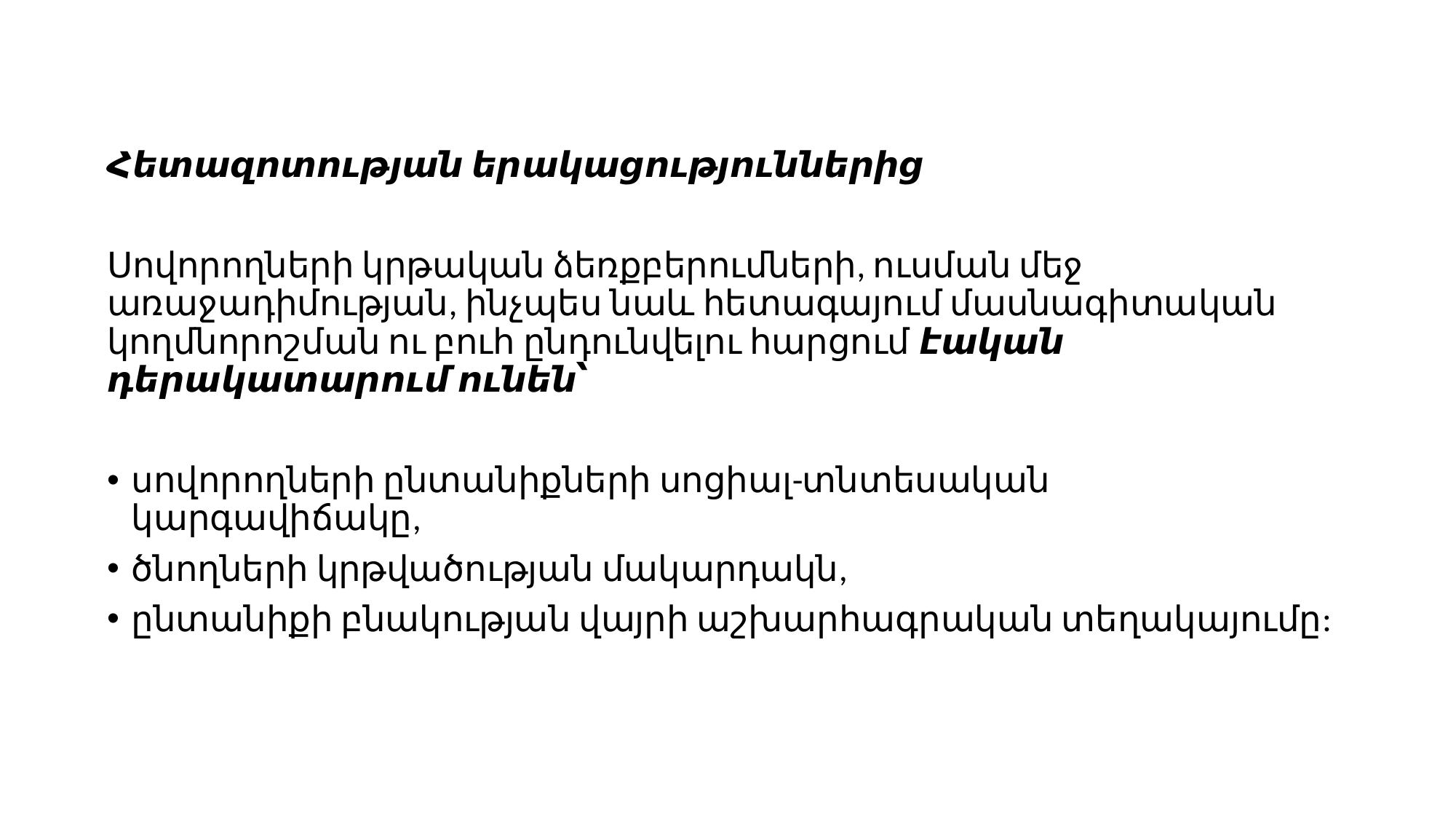

Հետազոտության երակացություններից

Սովորողների կրթական ձեռքբերումների, ուսման մեջ առաջադիմության, ինչպես նաև հետագայում մասնագիտական կողմնորոշման ու բուհ ընդունվելու հարցում էական դերակատարում ունեն՝

սովորողների ընտանիքների սոցիալ-տնտեսական կարգավիճակը,
ծնողների կրթվածության մակարդակն,
ընտանիքի բնակության վայրի աշխարհագրական տեղակայումը: